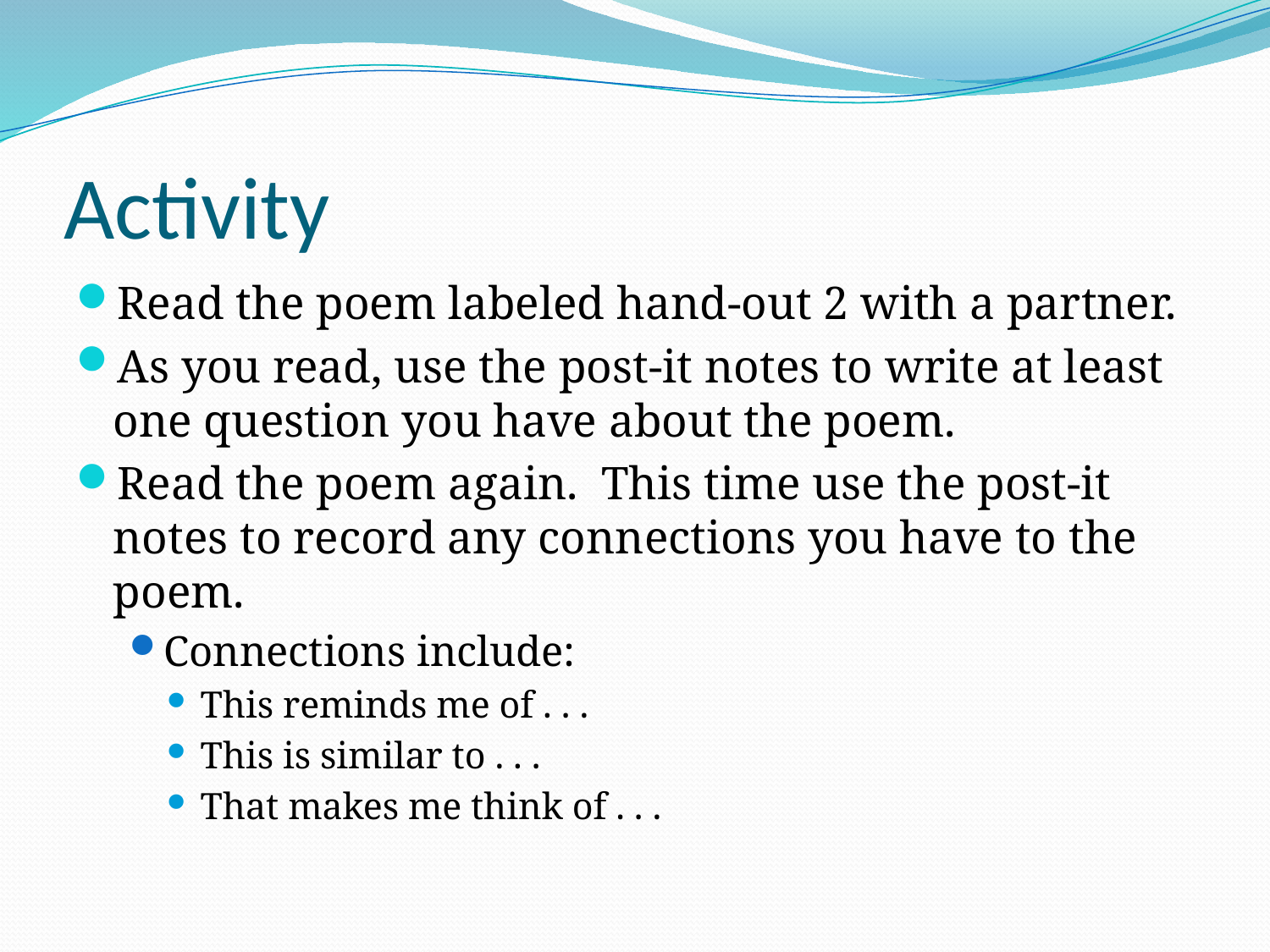

# Activity
Read the poem labeled hand-out 2 with a partner.
As you read, use the post-it notes to write at least one question you have about the poem.
Read the poem again.  This time use the post-it notes to record any connections you have to the poem.
Connections include:
This reminds me of . . .
This is similar to . . .
That makes me think of . . .